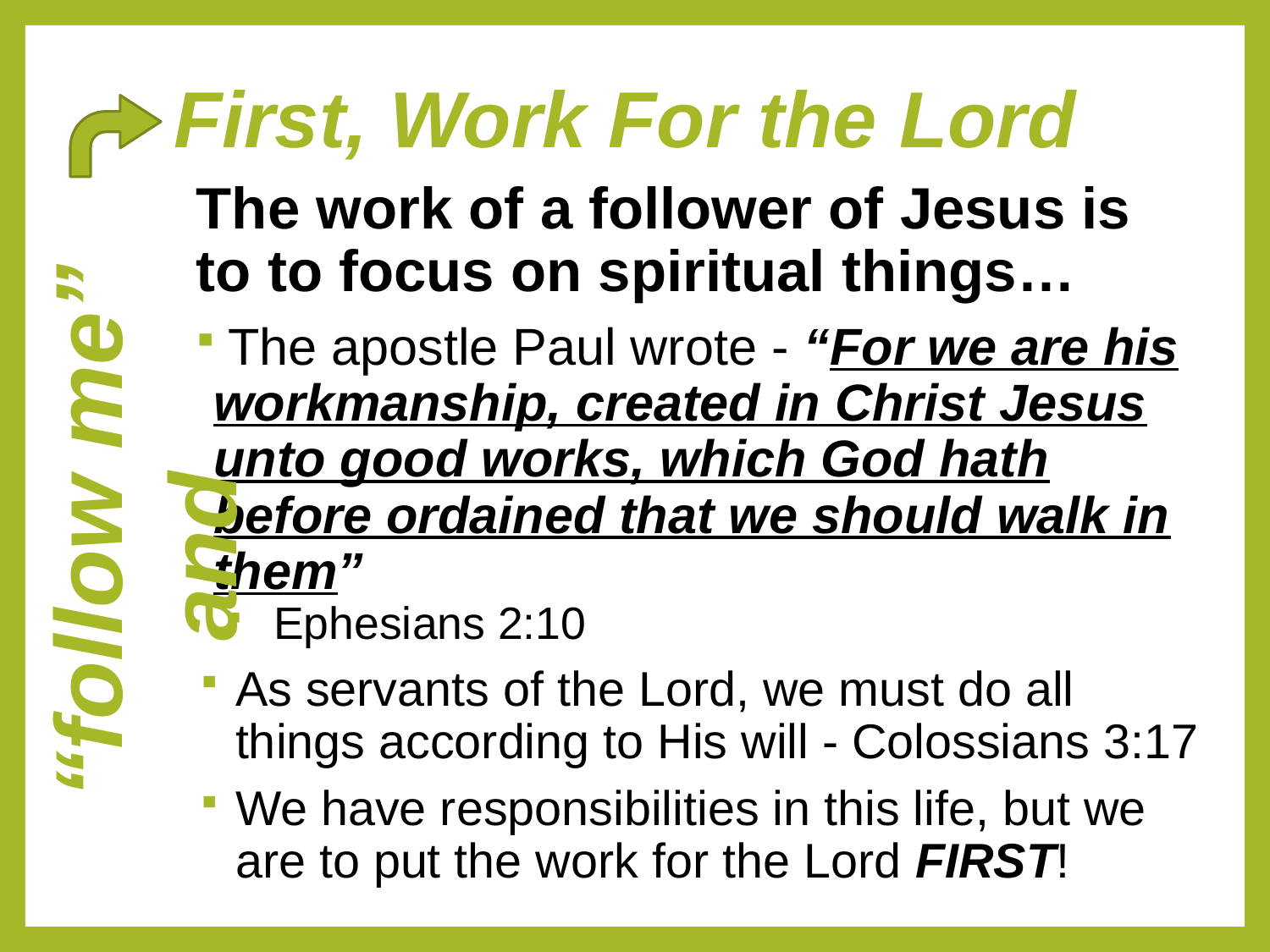

# First, Work For the Lord

The work of a follower of Jesus is to to focus on spiritual things…
 The apostle Paul wrote - “For we are his workmanship, created in Christ Jesus unto good works, which God hath before ordained that we should walk in them”
 Ephesians 2:10
As servants of the Lord, we must do all things according to His will - Colossians 3:17
We have responsibilities in this life, but we are to put the work for the Lord FIRST!
 “follow me” and